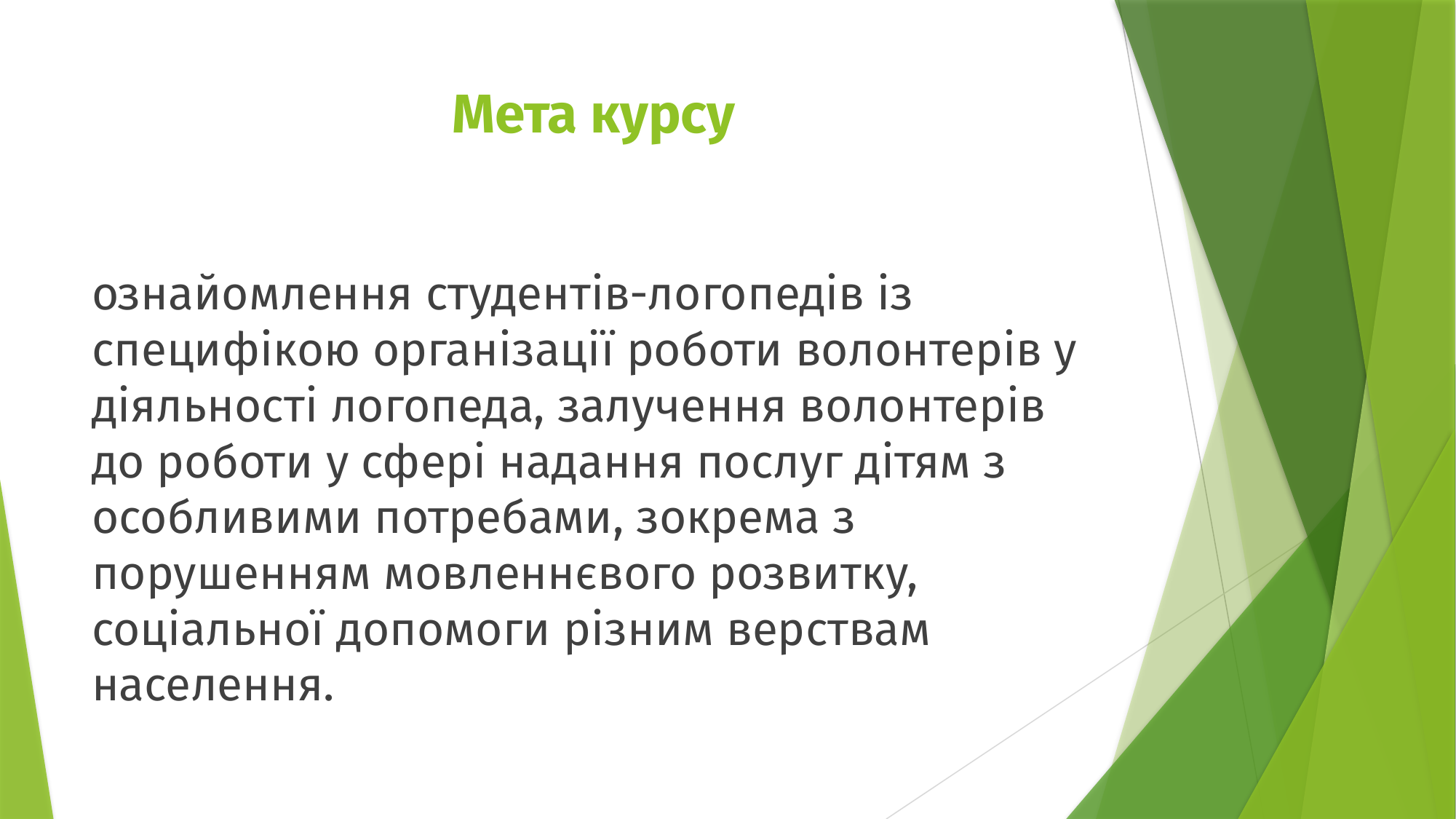

# Мета курсу
ознайомлення студентів-логопедів із специфікою організації роботи волонтерів у діяльності логопеда, залучення волонтерів до роботи у сфері надання послуг дітям з особливими потребами, зокрема з порушенням мовленнєвого розвитку, соціальної допомоги різним верствам населення.